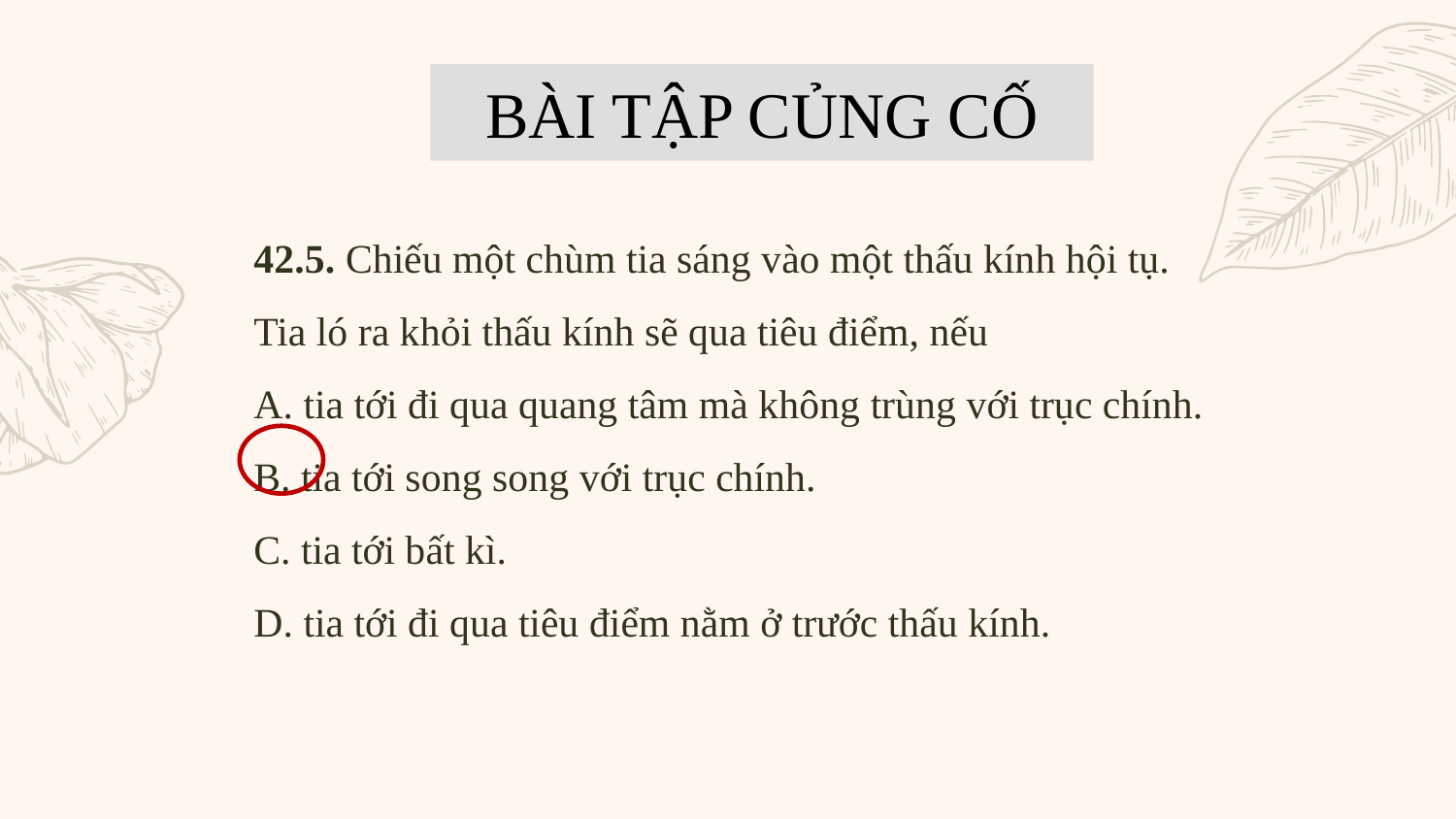

BÀI TẬP CỦNG CỐ
42.5. Chiếu một chùm tia sáng vào một thấu kính hội tụ.
Tia ló ra khỏi thấu kính sẽ qua tiêu điểm, nếu
A. tia tới đi qua quang tâm mà không trùng với trục chính.
B. tia tới song song với trục chính.
C. tia tới bất kì.
D. tia tới đi qua tiêu điểm nằm ở trước thấu kính.